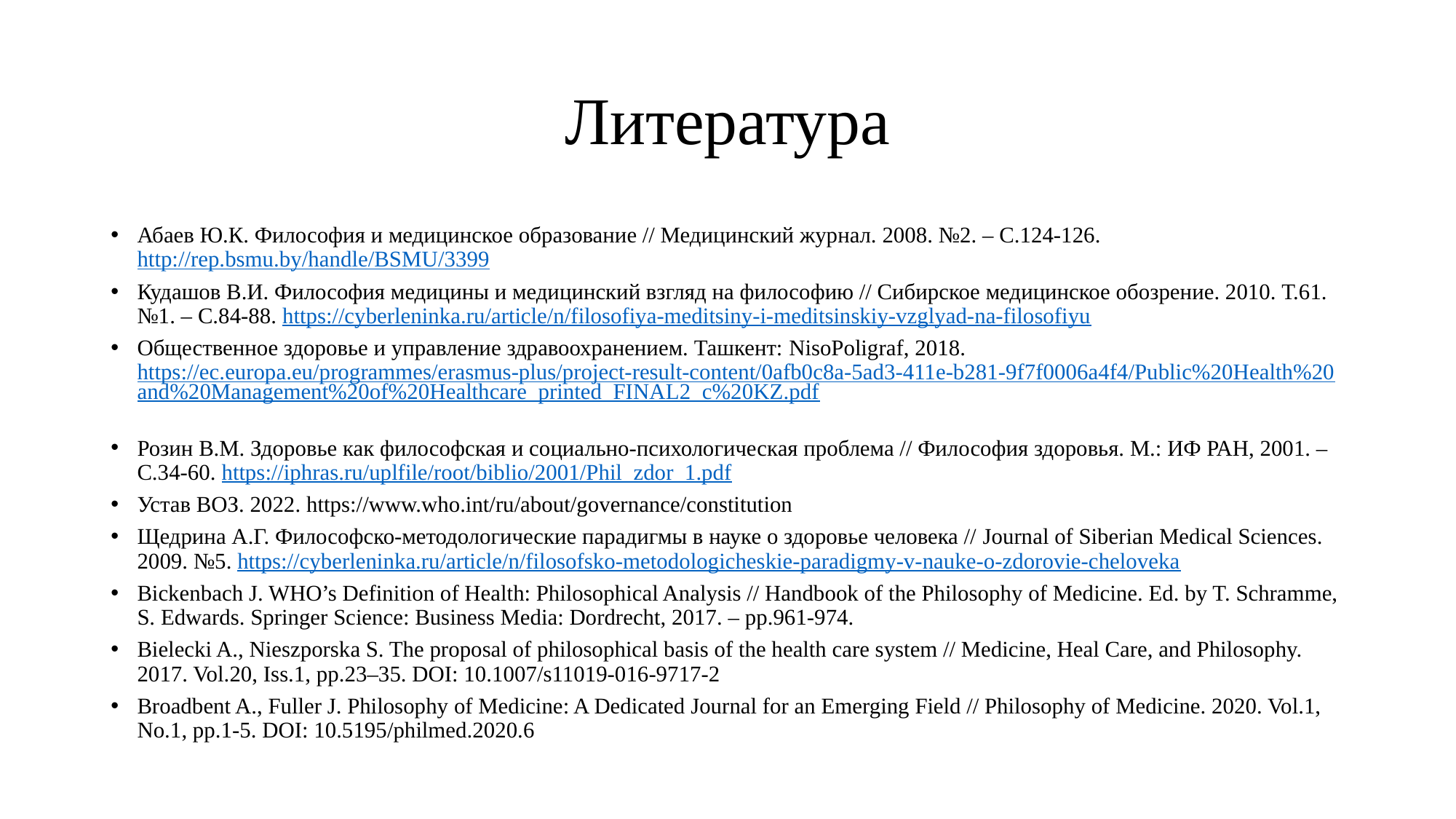

# Литература
Абаев Ю.К. Философия и медицинское образование // Медицинский журнал. 2008. №2. – С.124-126. http://rep.bsmu.by/handle/BSMU/3399
Кудашов В.И. Философия медицины и медицинский взгляд на философию // Сибирское медицинское обозрение. 2010. Т.61. №1. – С.84-88. https://cyberleninka.ru/article/n/filosofiya-meditsiny-i-meditsinskiy-vzglyad-na-filosofiyu
Общественное здоровье и управление здравоохранением. Ташкент: NisoPoligraf, 2018. https://ec.europa.eu/programmes/erasmus-plus/project-result-content/0afb0c8a-5ad3-411e-b281-9f7f0006a4f4/Public%20Health%20and%20Management%20of%20Healthcare_printed_FINAL2_c%20KZ.pdf
Розин В.М. Здоровье как философская и социально-психологическая проблема // Философия здоровья. М.: ИФ РАН, 2001. – С.34-60. https://iphras.ru/uplfile/root/biblio/2001/Phil_zdor_1.pdf
Устав ВОЗ. 2022. https://www.who.int/ru/about/governance/constitution
Щедрина А.Г. Философско-методологические парадигмы в науке о здоровье человека // Journal of Siberian Medical Sciences. 2009. №5. https://cyberleninka.ru/article/n/filosofsko-metodologicheskie-paradigmy-v-nauke-o-zdorovie-cheloveka
Bickenbach J. WHO’s Definition of Health: Philosophical Analysis // Handbook of the Philosophy of Medicine. Ed. by T. Schramme, S. Edwards. Springer Science: Business Media: Dordrecht, 2017. – pp.961-974.
Bielecki A., Nieszporska S. The proposal of philosophical basis of the health care system // Medicine, Heal Care, and Philosophy. 2017. Vol.20, Iss.1, pp.23–35. DOI: 10.1007/s11019-016-9717-2
Broadbent A., Fuller J. Philosophy of Medicine: A Dedicated Journal for an Emerging Field // Philosophy of Medicine. 2020. Vol.1, No.1, pp.1-5. DOI: 10.5195/philmed.2020.6